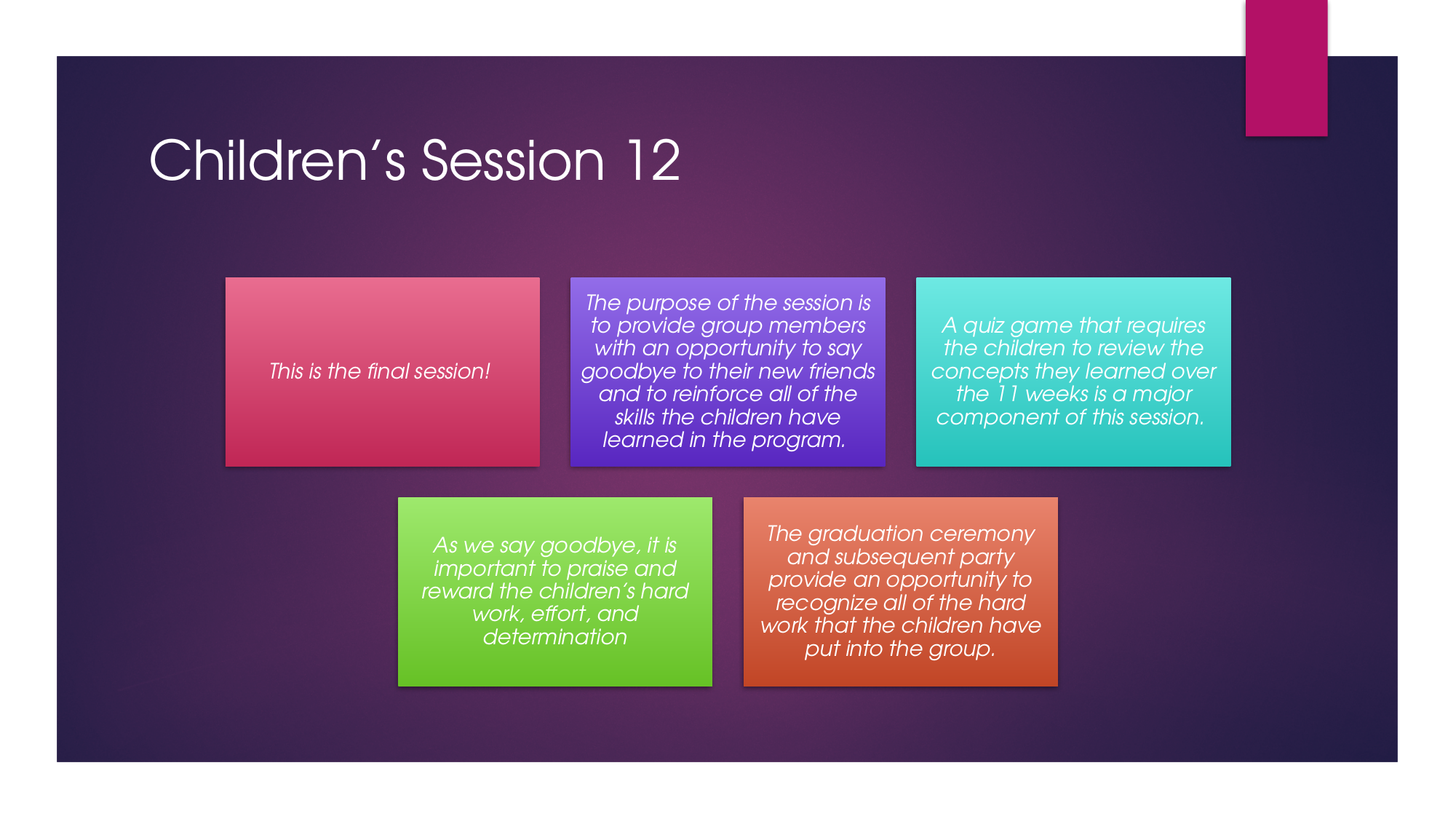

# Children’s Session 12
This is the final session!
The purpose of the session is to provide group members with an opportunity to say goodbye to their new friends and to reinforce all of the skills the children have learned in the program.
A quiz game that requires the children to review the concepts they learned over the 11 weeks is a major component of this session.
As we say goodbye, it is important to praise and reward the children’s hard work, effort, and determination
The graduation ceremony and subsequent party provide an opportunity to recognize all of the hard work that the children have put into the group.